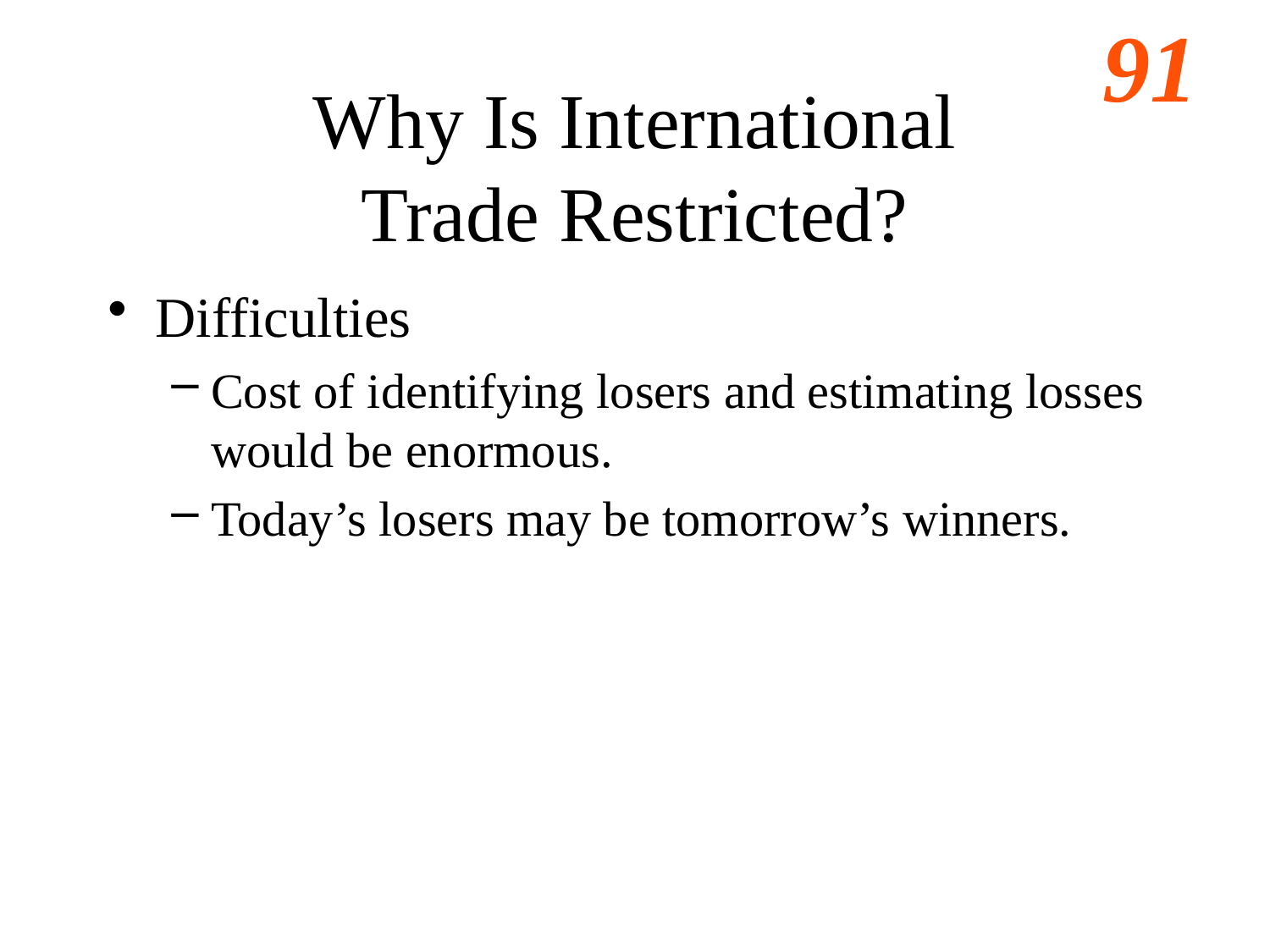

# Why Is International Trade Restricted?
Difficulties
Cost of identifying losers and estimating losses would be enormous.
Today’s losers may be tomorrow’s winners.